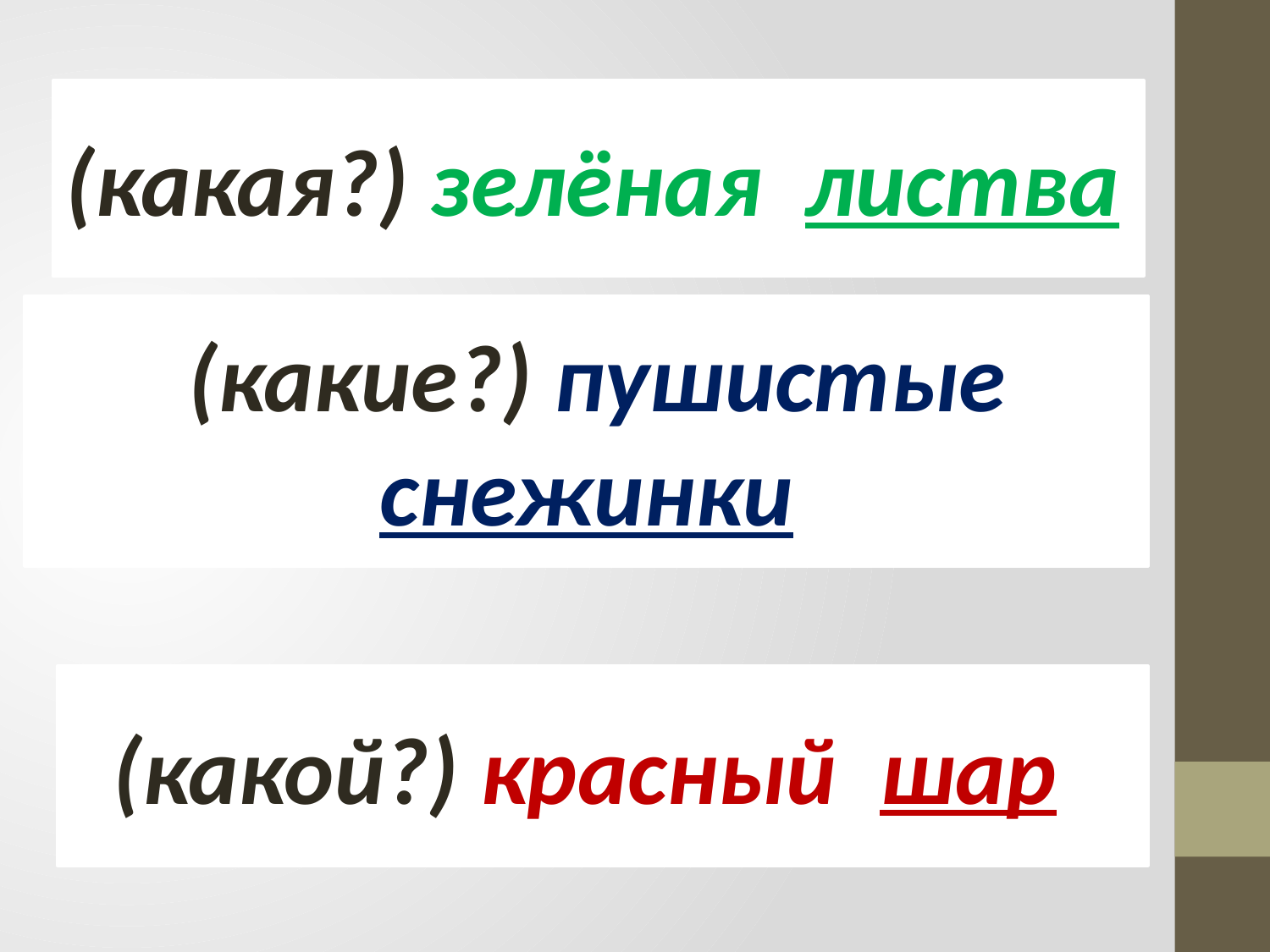

(какая?) зелёная  листва
 (какие?) пушистые снежинки
  (какой?) красный  шар